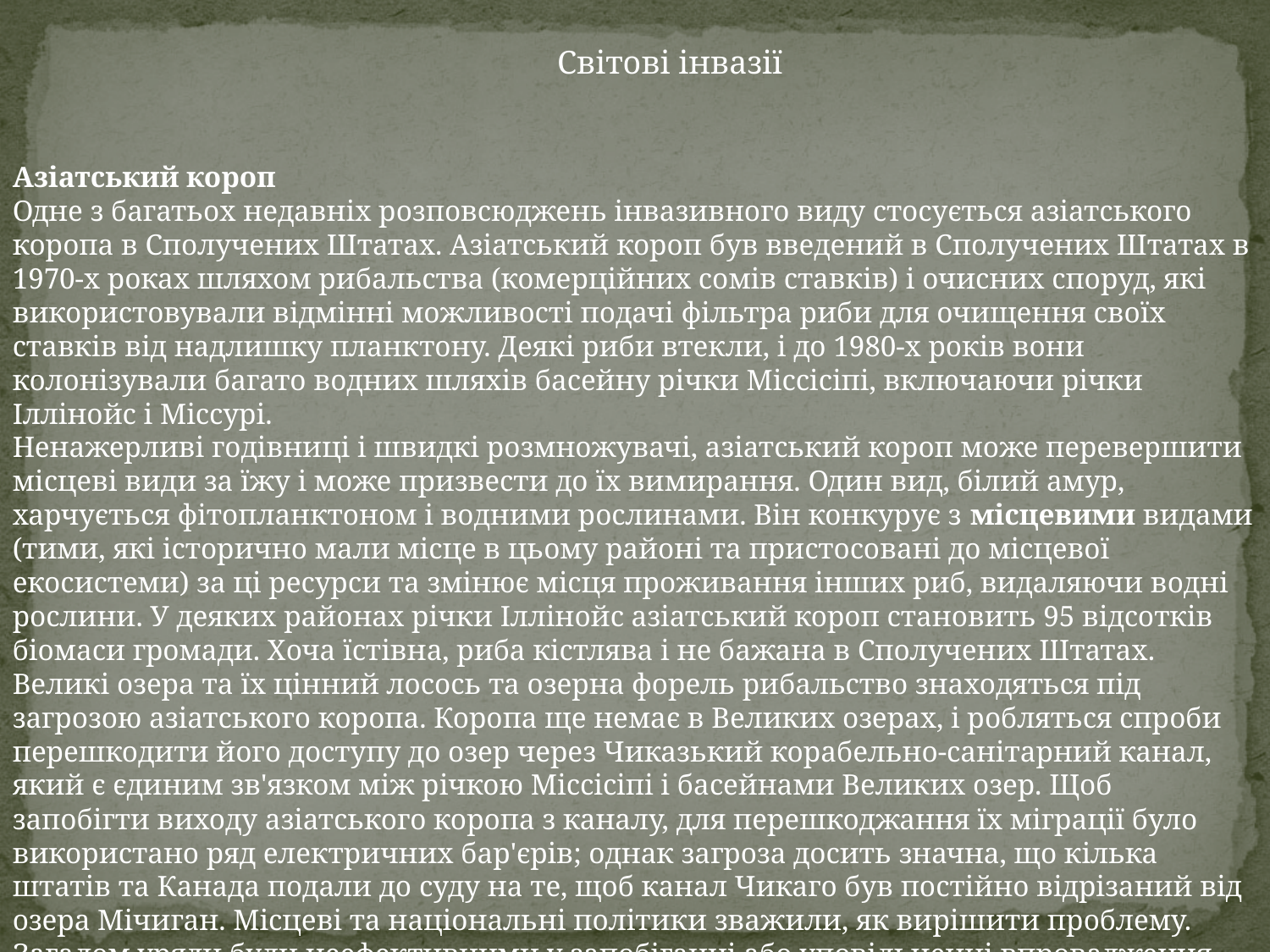

Світові інвазії
Азіатський короп
Одне з багатьох недавніх розповсюджень інвазивного виду стосується азіатського коропа в Сполучених Штатах. Азіатський короп був введений в Сполучених Штатах в 1970-х роках шляхом рибальства (комерційних сомів ставків) і очисних споруд, які використовували відмінні можливості подачі фільтра риби для очищення своїх ставків від надлишку планктону. Деякі риби втекли, і до 1980-х років вони колонізували багато водних шляхів басейну річки Міссісіпі, включаючи річки Іллінойс і Міссурі.
Ненажерливі годівниці і швидкі розмножувачі, азіатський короп може перевершити місцеві види за їжу і може призвести до їх вимирання. Один вид, білий амур, харчується фітопланктоном і водними рослинами. Він конкурує з місцевими видами (тими, які історично мали місце в цьому районі та пристосовані до місцевої екосистеми) за ці ресурси та змінює місця проживання інших риб, видаляючи водні рослини. У деяких районах річки Іллінойс азіатський короп становить 95 відсотків біомаси громади. Хоча їстівна, риба кістлява і не бажана в Сполучених Штатах.
Великі озера та їх цінний лосось та озерна форель рибальство знаходяться під загрозою азіатського коропа. Коропа ще немає в Великих озерах, і робляться спроби перешкодити його доступу до озер через Чиказький корабельно-санітарний канал, який є єдиним зв'язком між річкою Міссісіпі і басейнами Великих озер. Щоб запобігти виходу азіатського коропа з каналу, для перешкоджання їх міграції було використано ряд електричних бар'єрів; однак загроза досить значна, що кілька штатів та Канада подали до суду на те, щоб канал Чикаго був постійно відрізаний від озера Мічиган. Місцеві та національні політики зважили, як вирішити проблему. Загалом уряди були неефективними у запобіганні або уповільненні впровадження інвазивних видів.